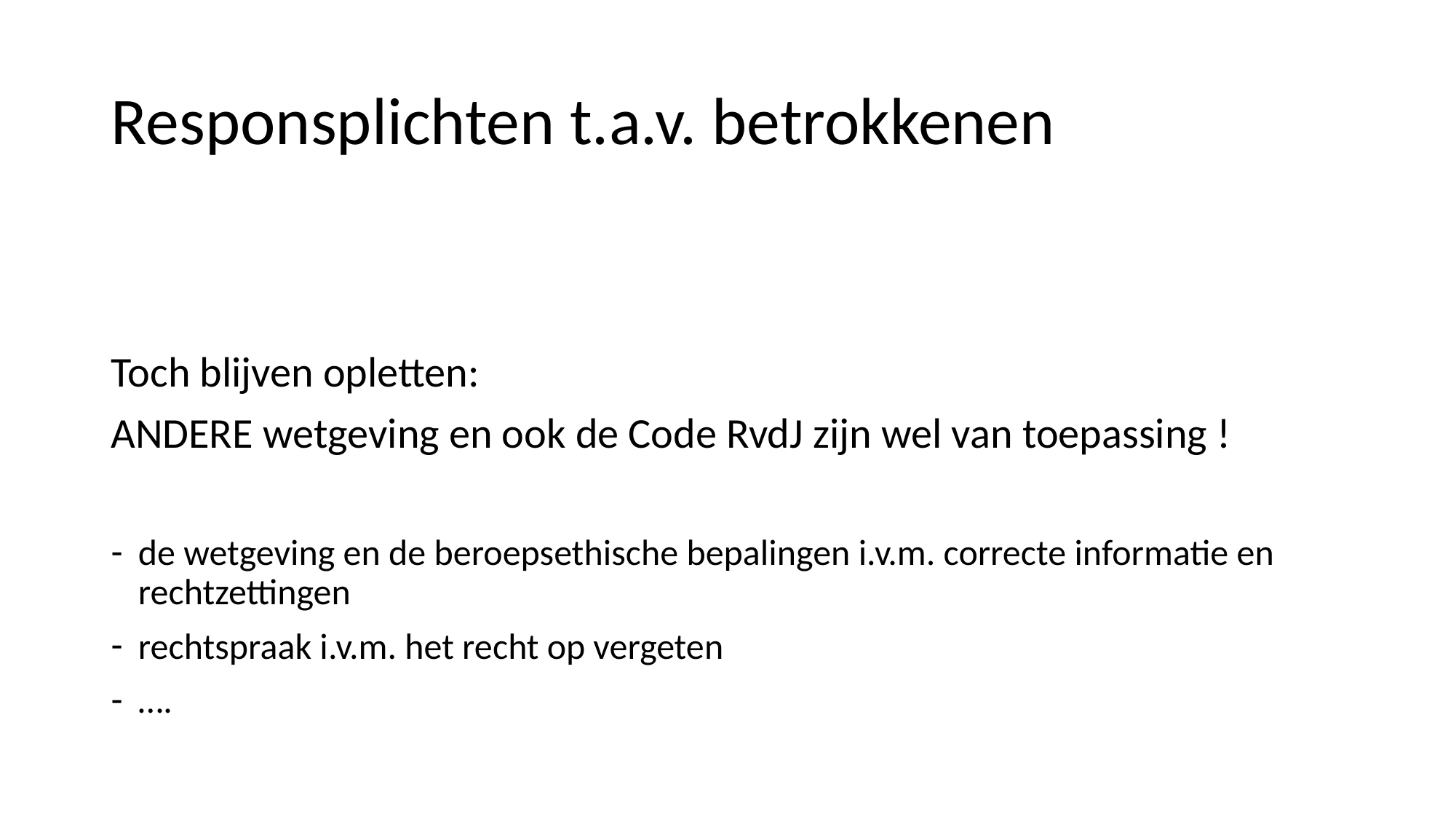

# Responsplichten t.a.v. betrokkenen

Toch blijven opletten:
ANDERE wetgeving en ook de Code RvdJ zijn wel van toepassing !

de wetgeving en de beroepsethische bepalingen i.v.m. correcte informatie en rechtzettingen
rechtspraak i.v.m. het recht op vergeten
….